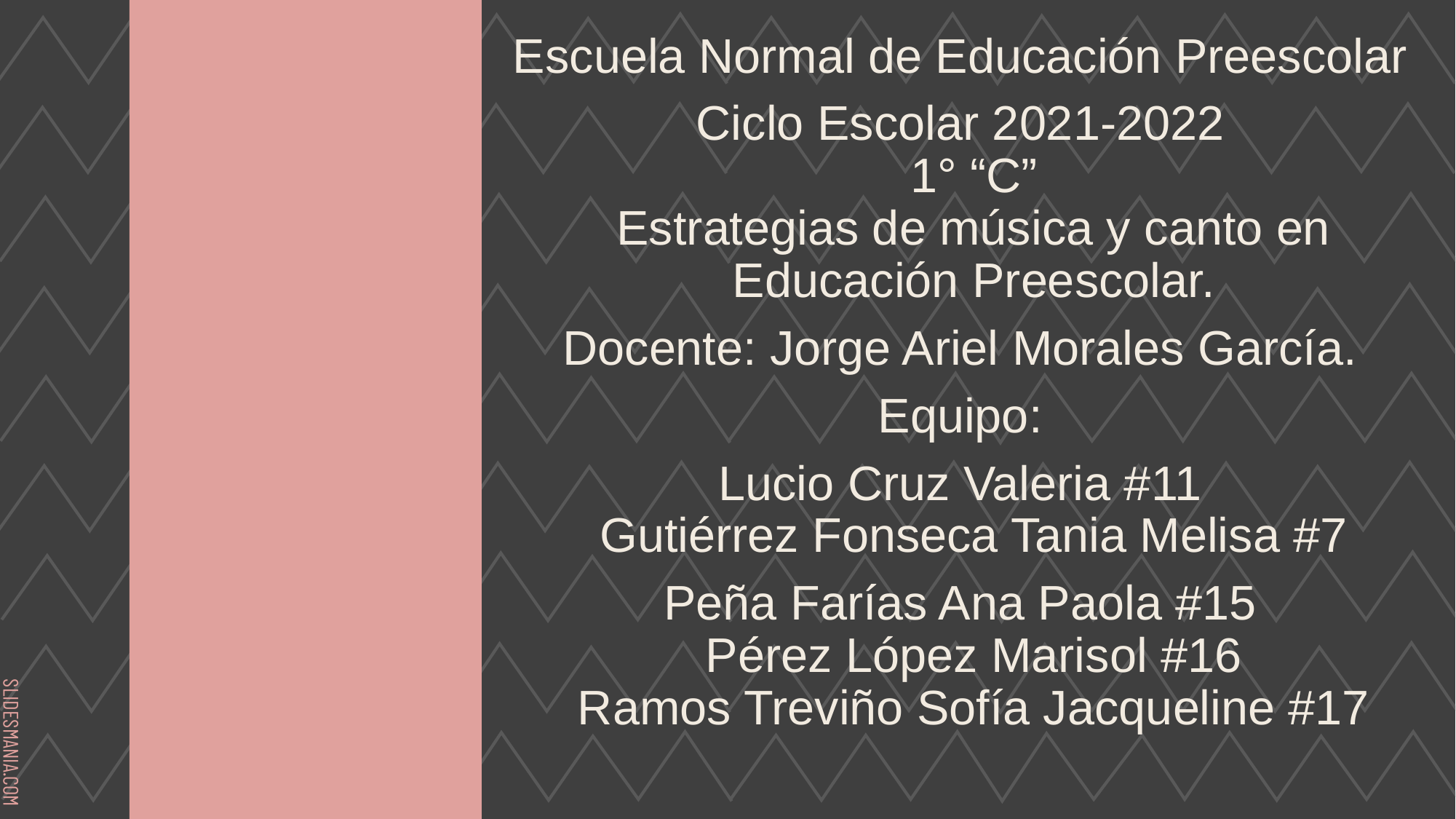

Escuela Normal de Educación Preescolar
Ciclo Escolar 2021-2022
1° “C”
Estrategias de música y canto en Educación Preescolar.
Docente: Jorge Ariel Morales García.
Equipo:
Lucio Cruz Valeria #11
Gutiérrez Fonseca Tania Melisa #7
Peña Farías Ana Paola #15
Pérez López Marisol #16
Ramos Treviño Sofía Jacqueline #17